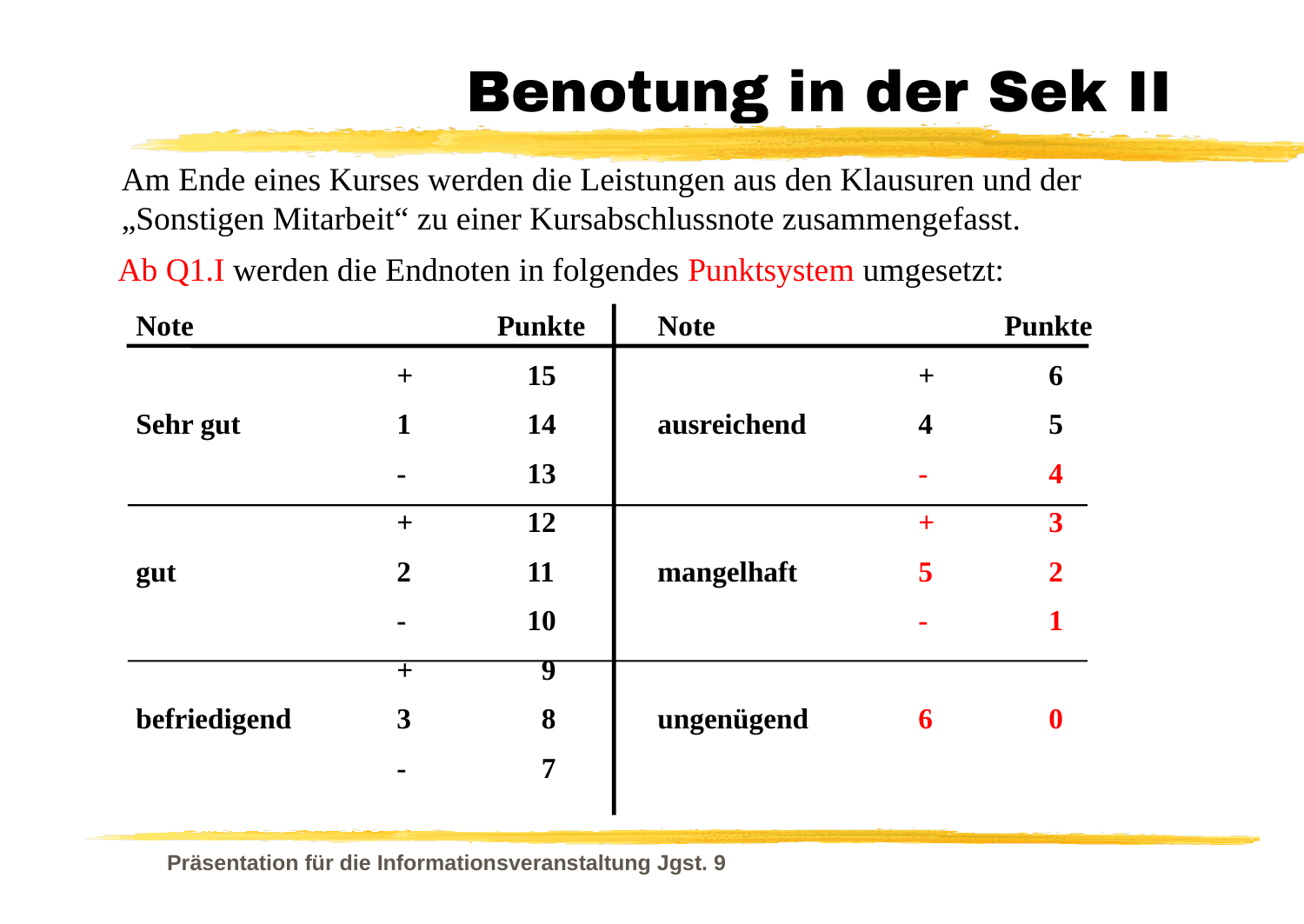

# Benotung in der Sek II
Am Ende eines Kurses werden die Leistungen aus den Klausuren und der „Sonstigen Mitarbeit“ zu einer Kursabschlussnote zusammengefasst.
Ab Q1.I werden die Endnoten in folgendes Punktsystem umgesetzt:
Note		              Punkte	Note		            Punkte
		+	15			+	6
Sehr gut		1	14	ausreichend	4	5
		-	13			-	4
		+	12			+	3
gut		2	11	mangelhaft	5	2
		-	10			-	1
		+	  9
befriedigend	3	  8	ungenügend	6	0
		-	  7

Präsentation für die Informationsveranstaltung Jgst. 9